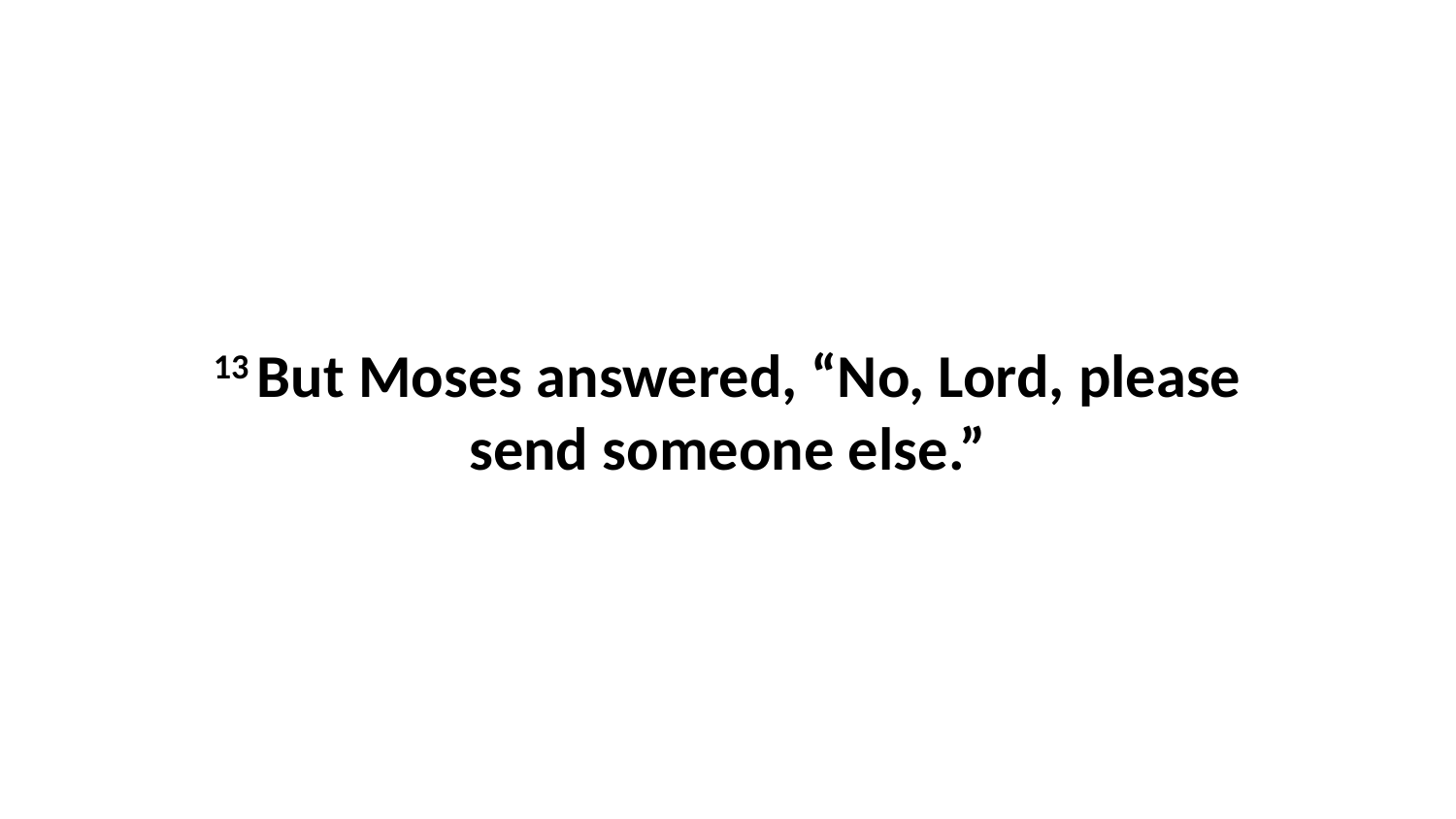

13 But Moses answered, “No, Lord, please send someone else.”